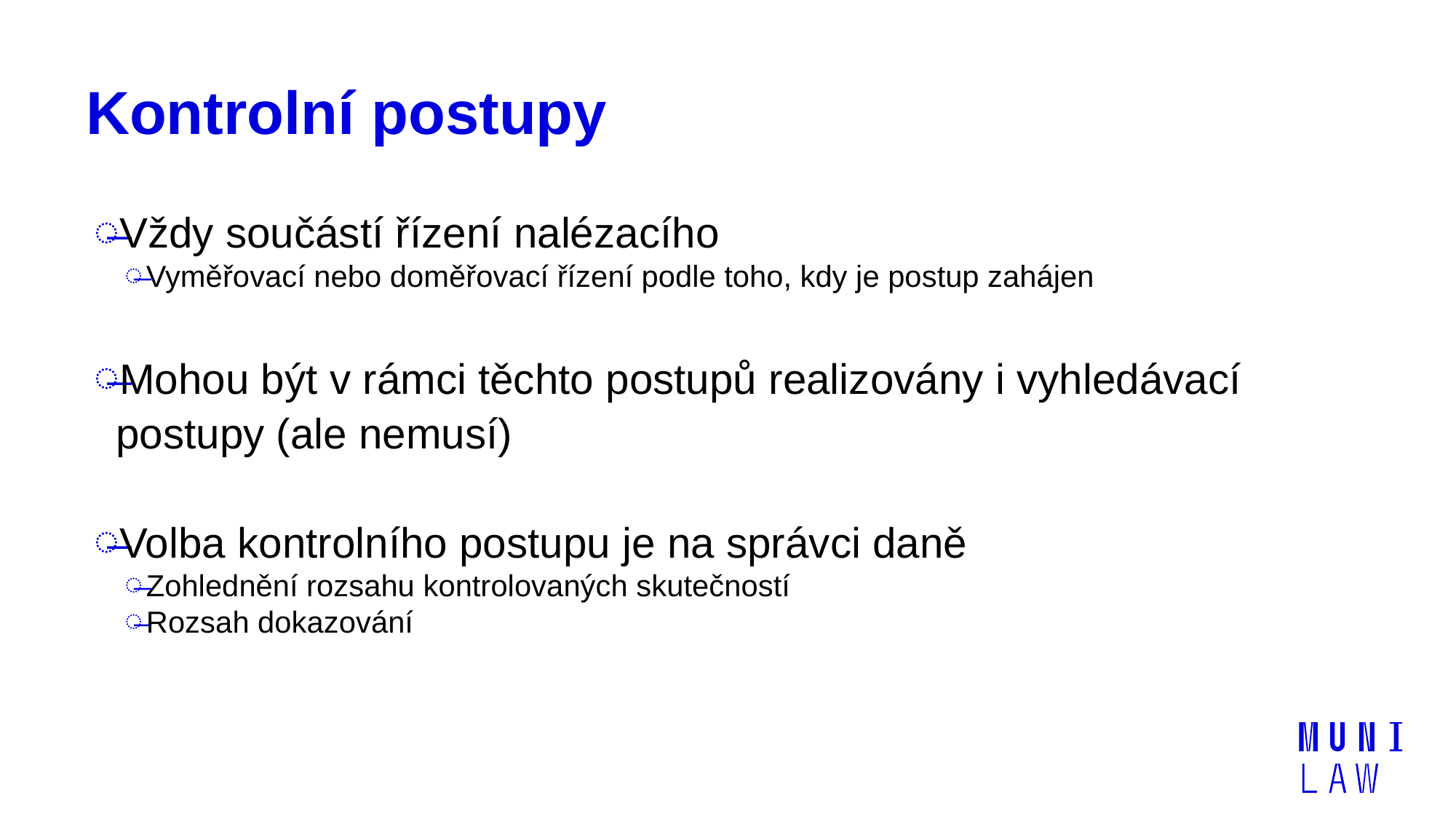

# Kontrolní postupy
Vždy součástí řízení nalézacího
Vyměřovací nebo doměřovací řízení podle toho, kdy je postup zahájen

Mohou být v rámci těchto postupů realizovány i vyhledávací postupy (ale nemusí)

Volba kontrolního postupu je na správci daně
Zohlednění rozsahu kontrolovaných skutečností
Rozsah dokazování
16.02.2022